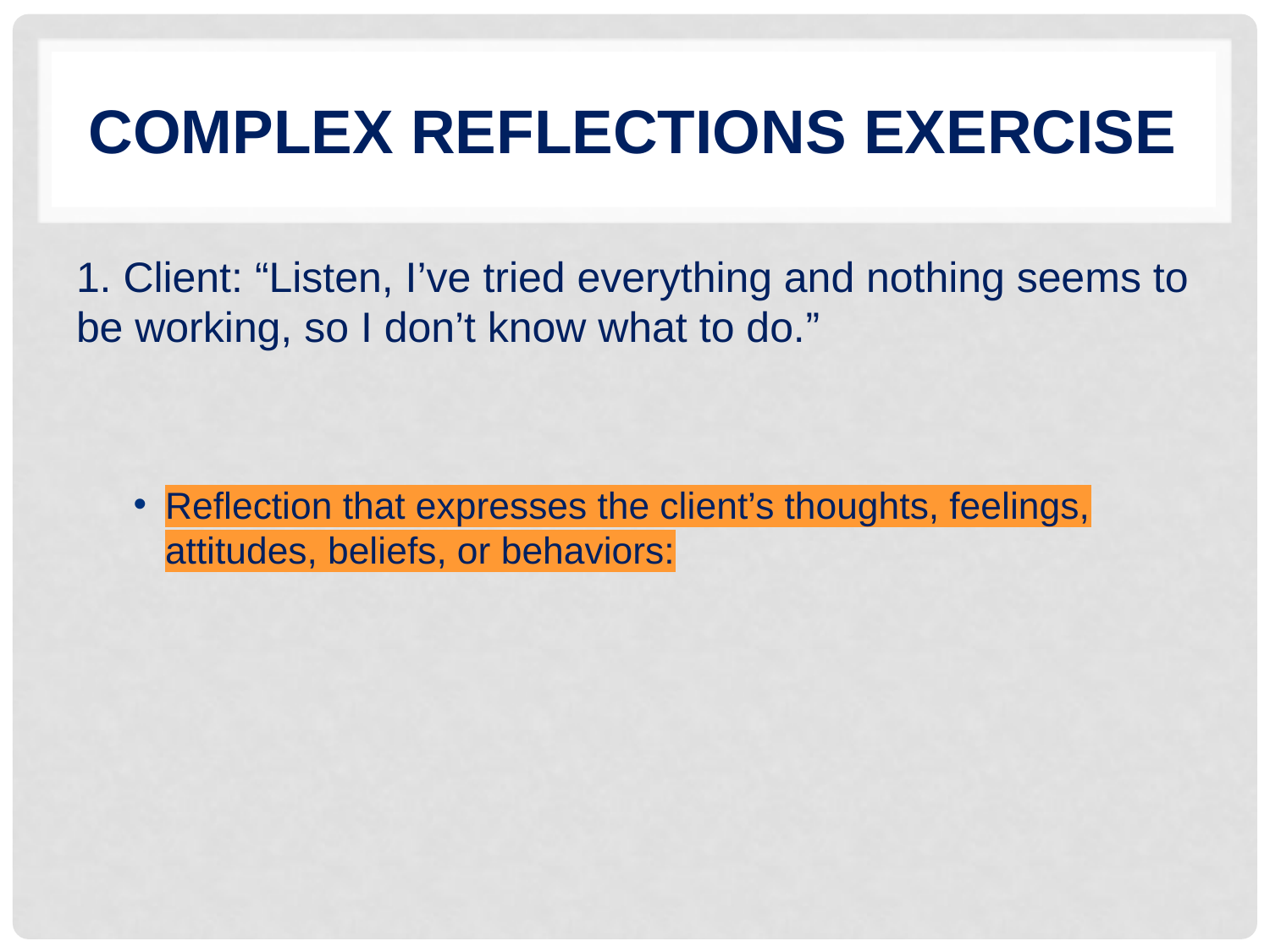

# Complex Reflections Exercise
1. Client: “Listen, I’ve tried everything and nothing seems to be working, so I don’t know what to do.”

Reflection that expresses the client’s thoughts, feelings, attitudes, beliefs, or behaviors: